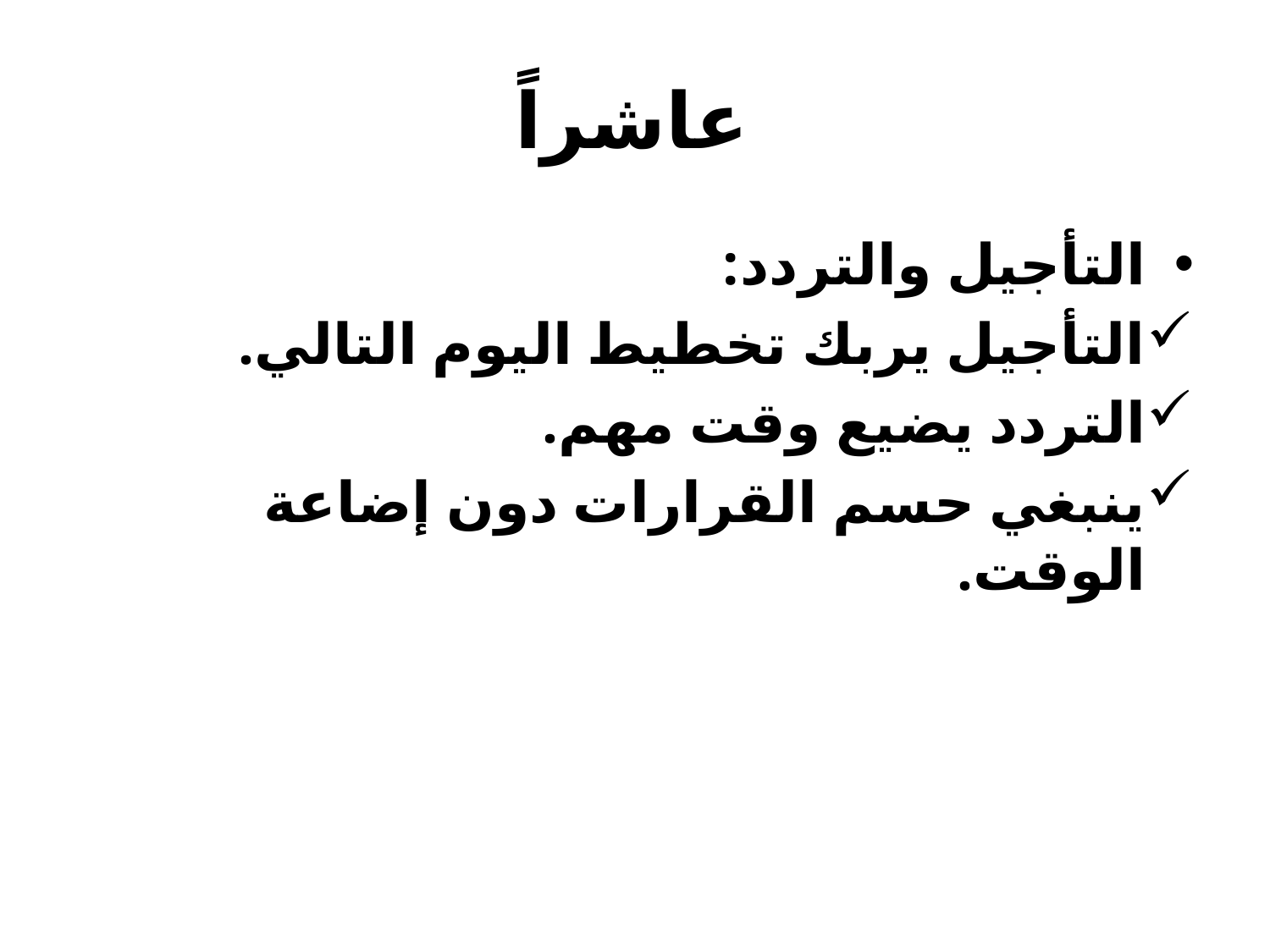

# عاشراً
التأجيل والتردد:
التأجيل يربك تخطيط اليوم التالي.
التردد يضيع وقت مهم.
ينبغي حسم القرارات دون إضاعة الوقت.